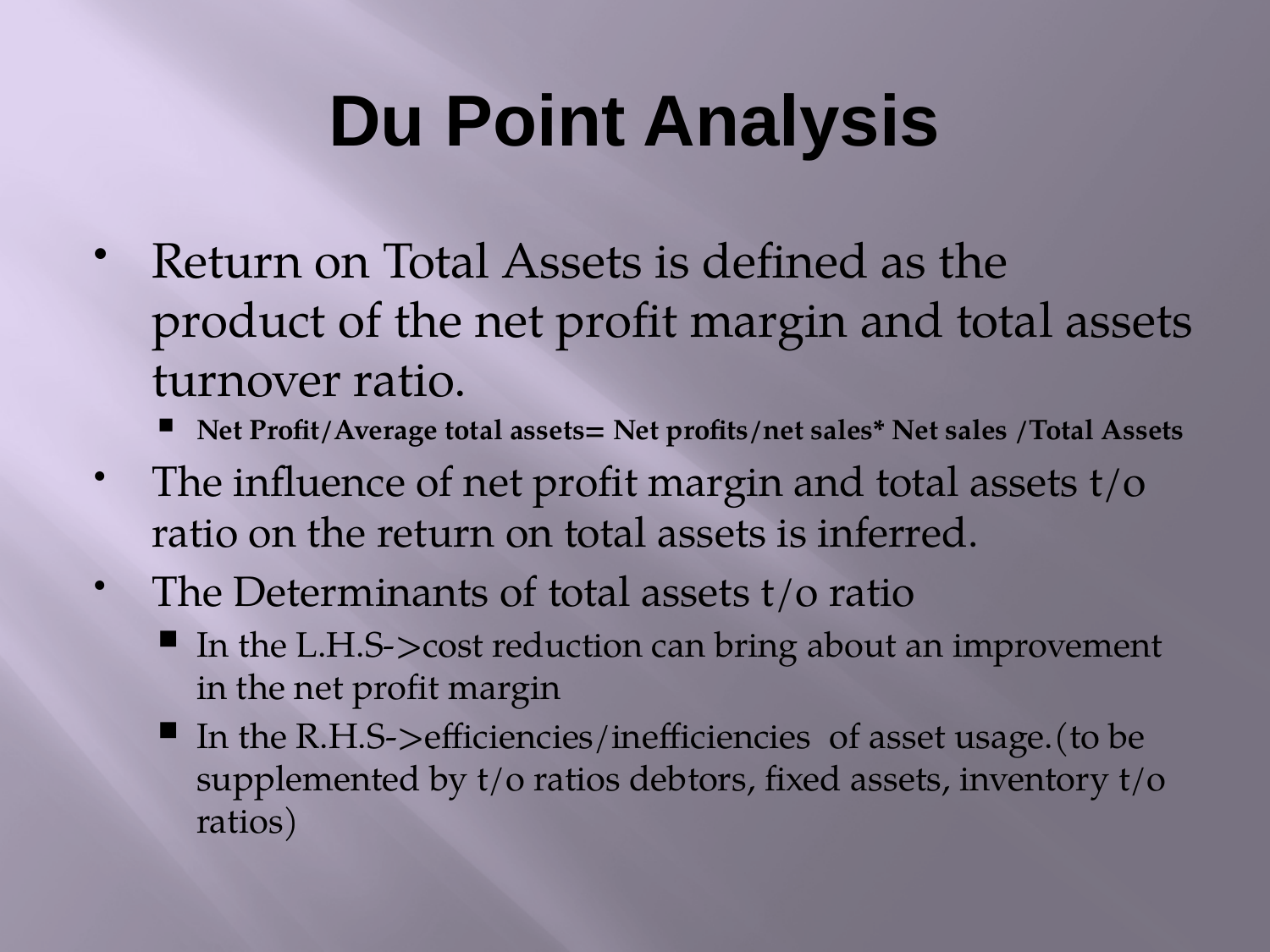

# Du Point Analysis
Return on Total Assets is defined as the product of the net profit margin and total assets turnover ratio.
Net Profit/Average total assets= Net profits/net sales* Net sales /Total Assets
The influence of net profit margin and total assets t/o ratio on the return on total assets is inferred.
The Determinants of total assets t/o ratio
In the L.H.S->cost reduction can bring about an improvement in the net profit margin
In the R.H.S->efficiencies/inefficiencies  of asset usage.(to be supplemented by t/o ratios debtors, fixed assets, inventory t/o ratios)